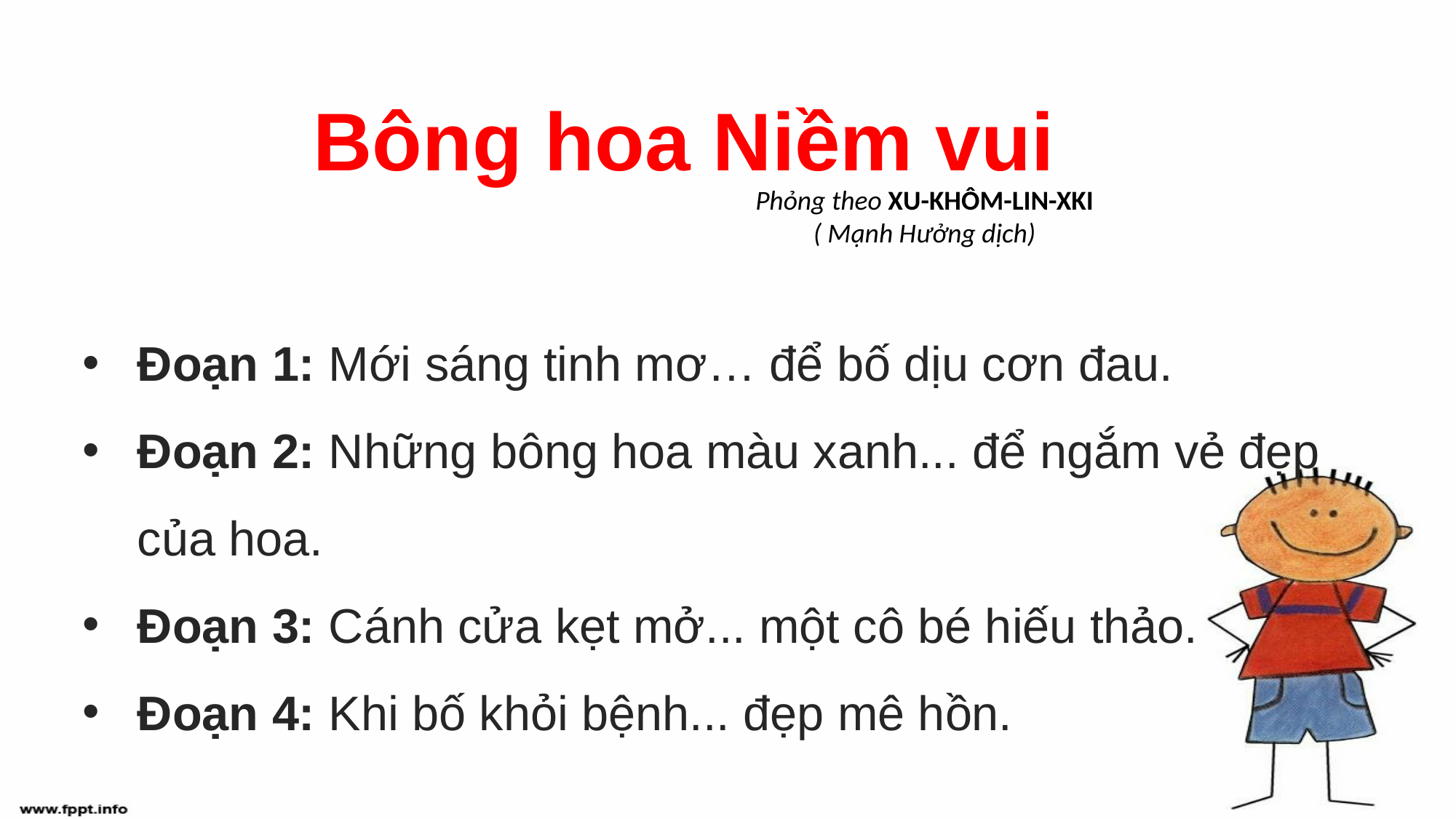

Bông hoa Niềm vui
Phỏng theo XU-KHÔM-LIN-XKI
( Mạnh Hưởng dịch)
Đoạn 1: Mới sáng tinh mơ… để bố dịu cơn đau.
Đoạn 2: Những bông hoa màu xanh... để ngắm vẻ đẹp của hoa.
Đoạn 3: Cánh cửa kẹt mở... một cô bé hiếu thảo.
Đoạn 4: Khi bố khỏi bệnh... đẹp mê hồn.